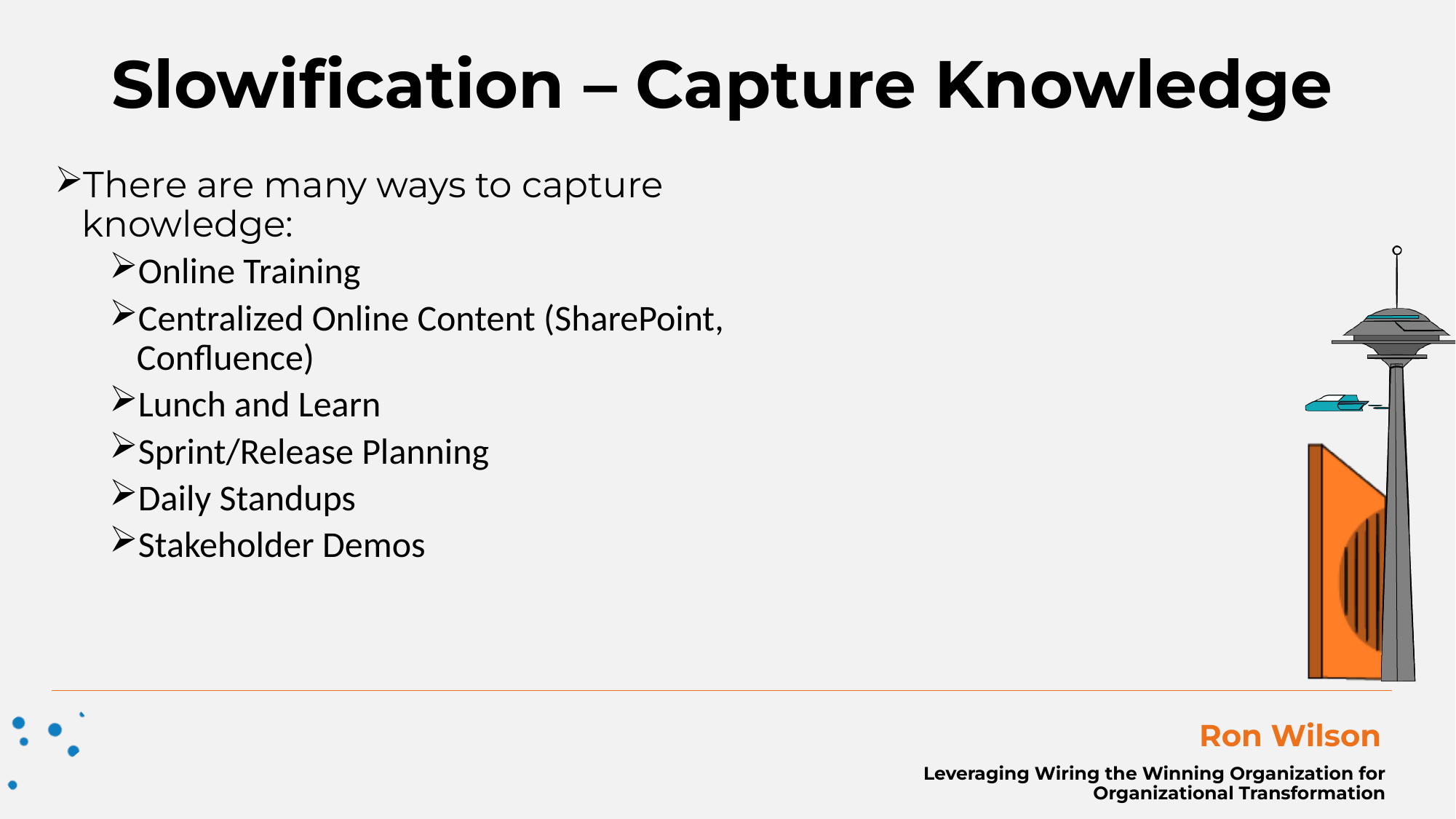

Slowification – Capture Knowledge
There are many ways to capture knowledge:
Online Training
Centralized Online Content (SharePoint, Confluence)
Lunch and Learn
Sprint/Release Planning
Daily Standups
Stakeholder Demos

Ron Wilson
Leveraging Wiring the Winning Organization for Organizational Transformation